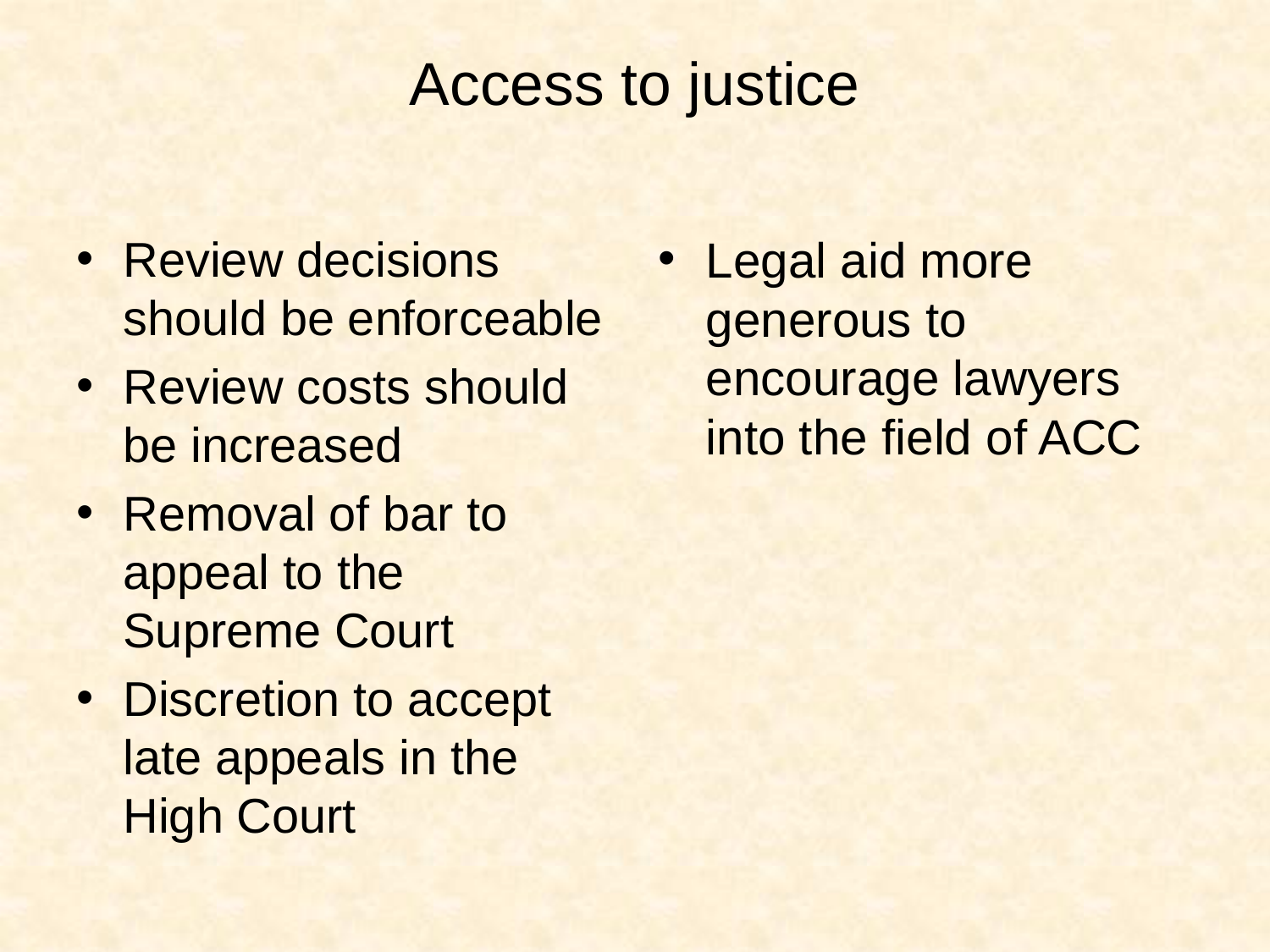

# Access to justice
Review decisions should be enforceable
Review costs should be increased
Removal of bar to appeal to the Supreme Court
Discretion to accept late appeals in the High Court

Legal aid more generous to encourage lawyers into the field of ACC